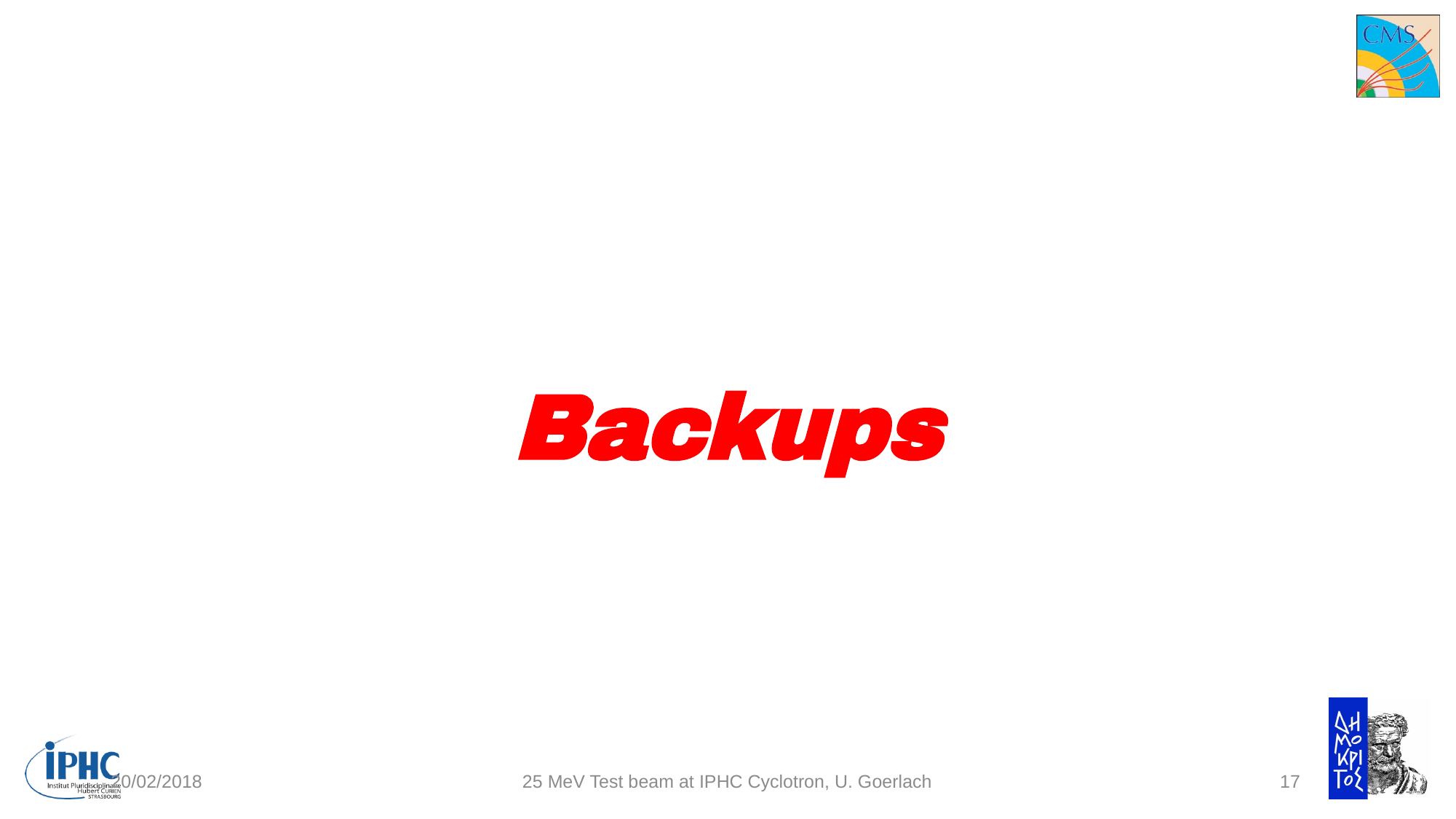

# Backups
20/02/2018
25 MeV Test beam at IPHC Cyclotron, U. Goerlach
17